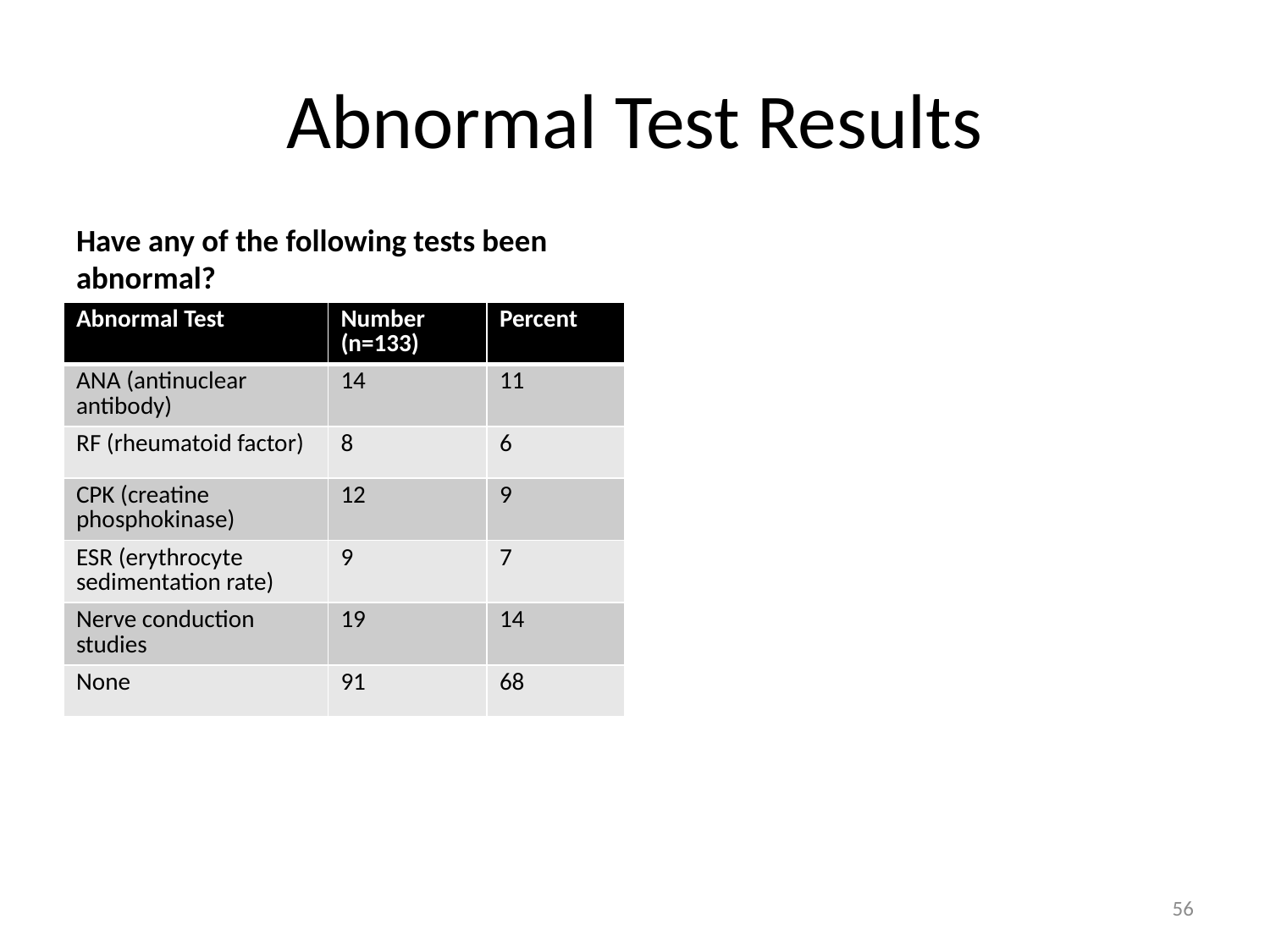

# Abnormal Test Results
Have any of the following tests been abnormal?

| Abnormal Test | Number (n=133) | Percent |
| --- | --- | --- |
| ANA (antinuclear antibody) | 14 | 11 |
| RF (rheumatoid factor) | 8 | 6 |
| CPK (creatine phosphokinase) | 12 | 9 |
| ESR (erythrocyte sedimentation rate) | 9 | 7 |
| Nerve conduction studies | 19 | 14 |
| None | 91 | 68 |

56